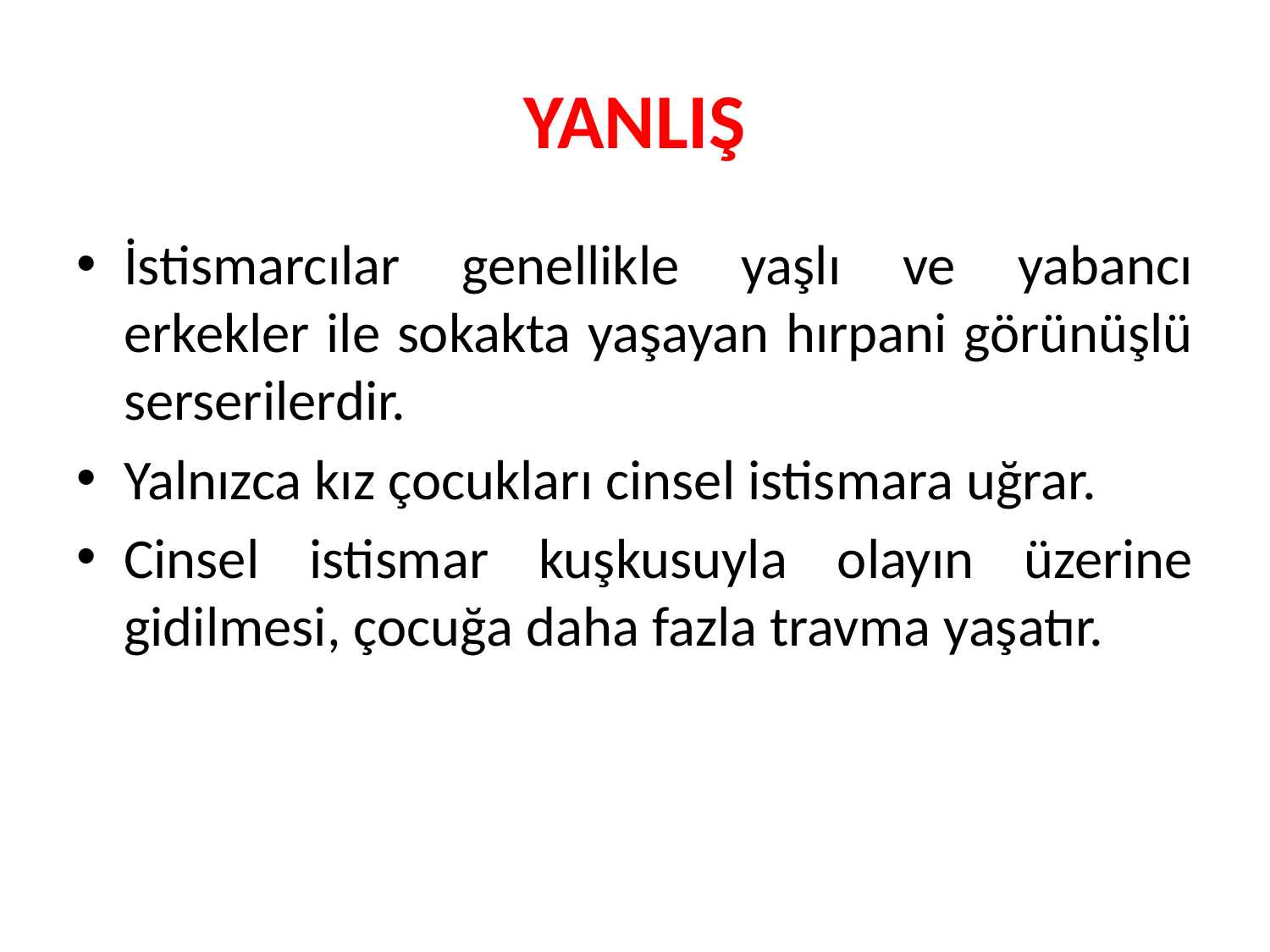

# YANLIŞ
İstismarcılar genellikle yaşlı ve yabancı erkekler ile sokakta yaşayan hırpani görünüşlü serserilerdir.
Yalnızca kız çocukları cinsel istismara uğrar.
Cinsel istismar kuşkusuyla olayın üzerine gidilmesi, çocuğa daha fazla travma yaşatır.